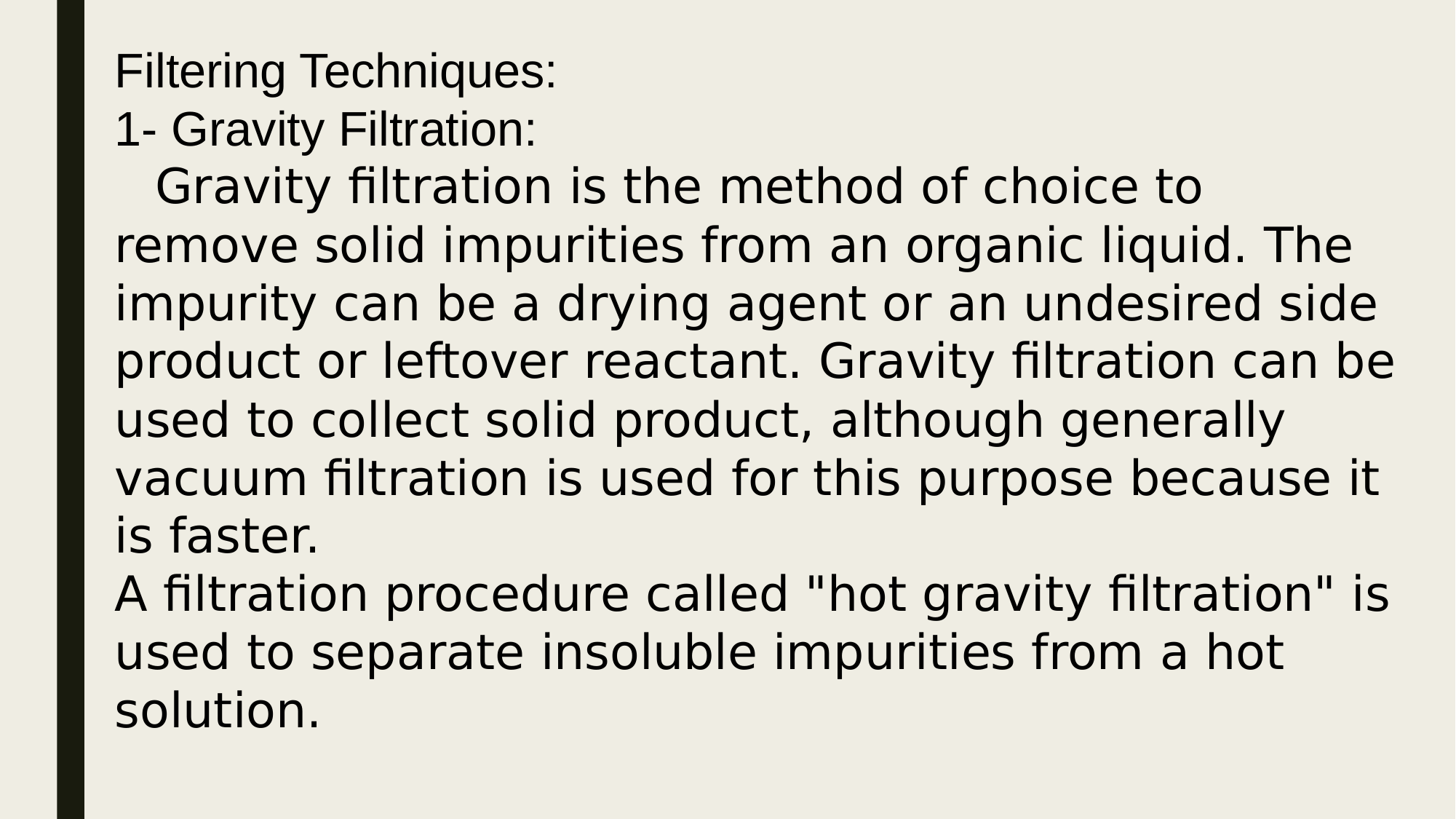

Filtering Techniques:
1- Gravity Filtration:
   Gravity filtration is the method of choice to remove solid impurities from an organic liquid. The impurity can be a drying agent or an undesired side product or leftover reactant. Gravity filtration can be used to collect solid product, although generally vacuum filtration is used for this purpose because it is faster.
A filtration procedure called "hot gravity filtration" is used to separate insoluble impurities from a hot solution.